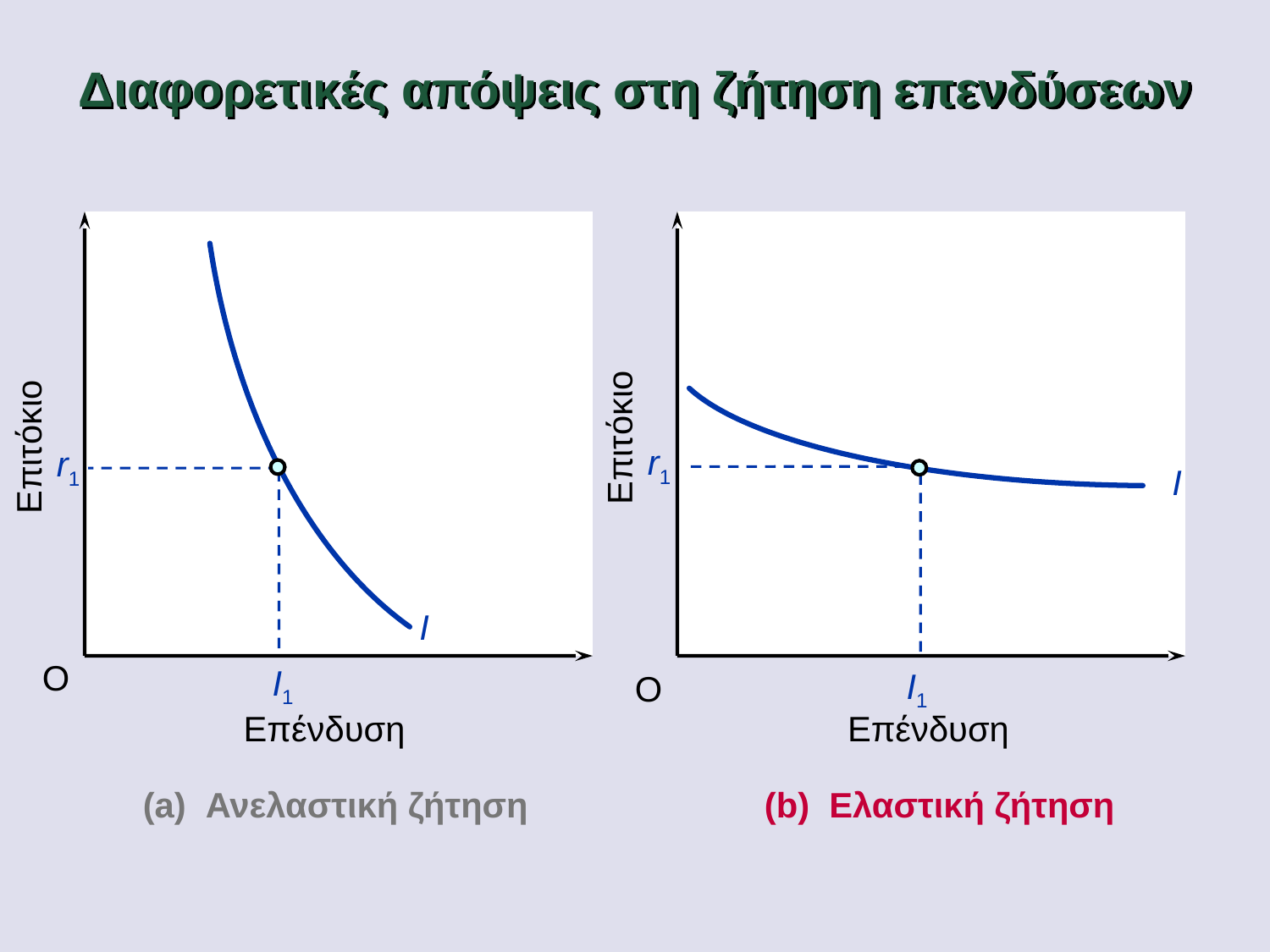

Διαφορετικές απόψεις στη ζήτηση επενδύσεων

Επιτόκιο
Επιτόκιο
r1
r1
I

I
O
I1

I1
O
Επένδυση
Επένδυση
(a)  Ανελαστική ζήτηση
(b)  Ελαστική ζήτηση